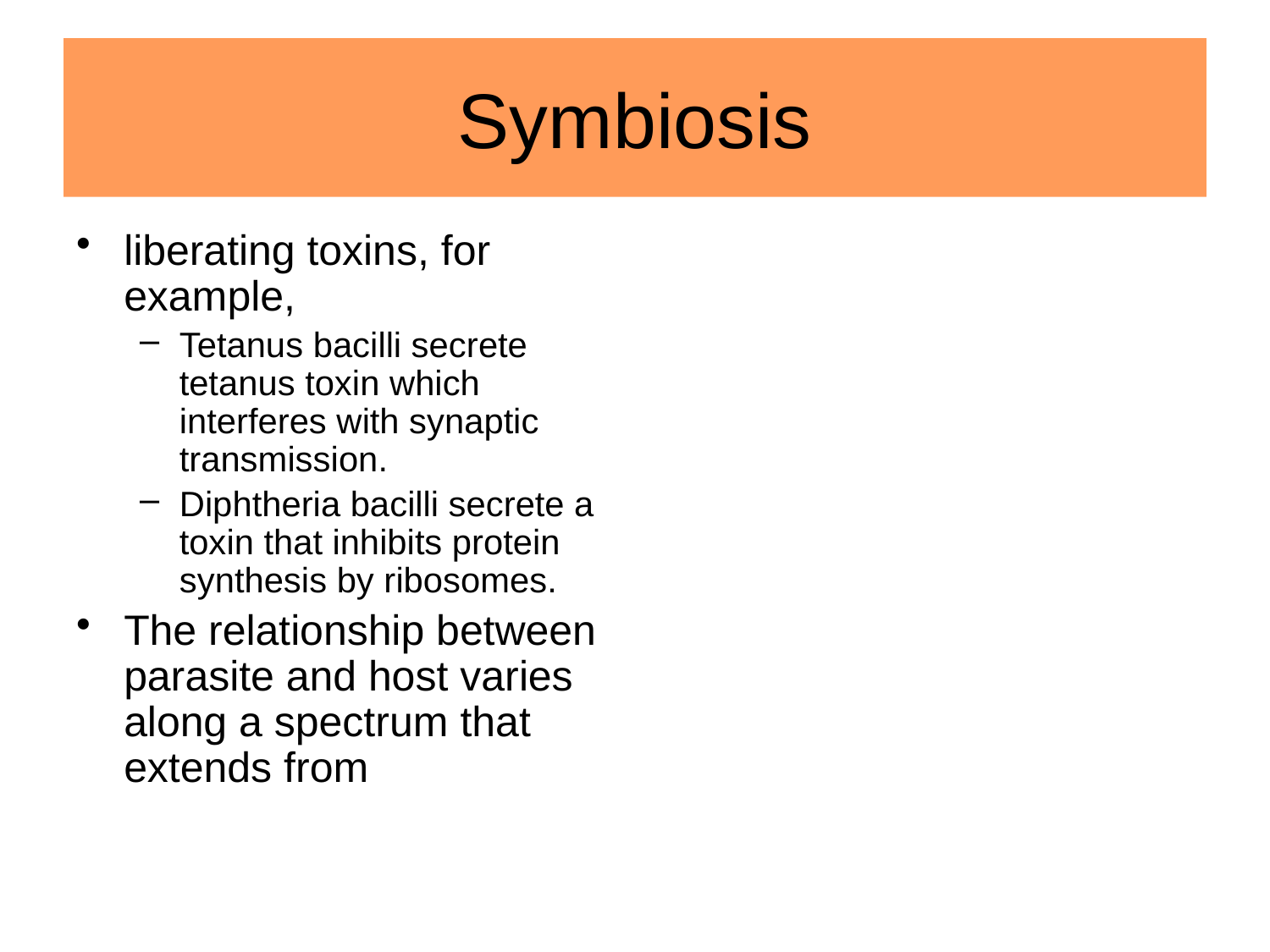

# Symbiosis
liberating toxins, for example,
Tetanus bacilli secrete tetanus toxin which interferes with synaptic transmission.
Diphtheria bacilli secrete a toxin that inhibits protein synthesis by ribosomes.
The relationship between parasite and host varies along a spectrum that extends from